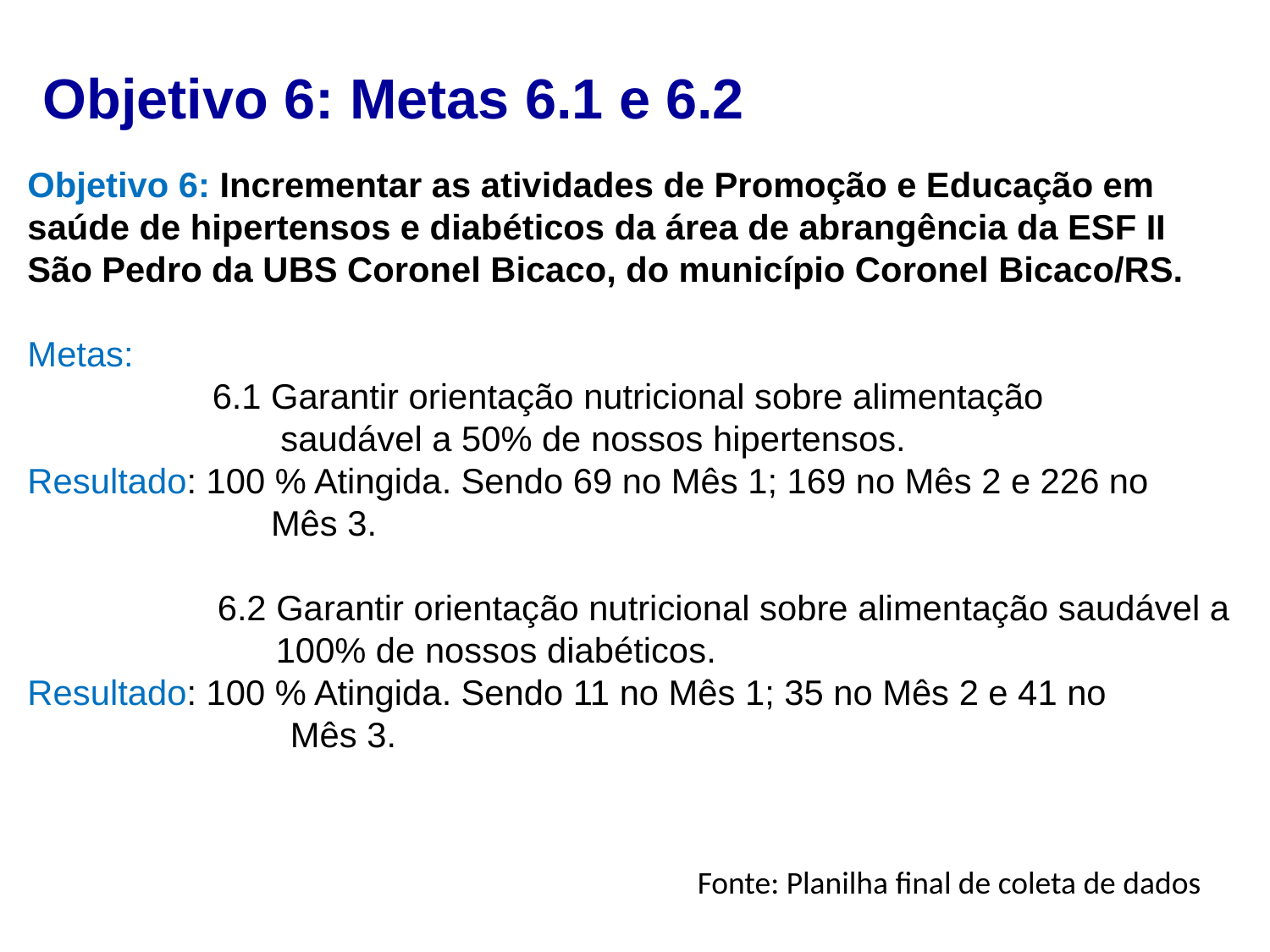

Objetivo 6: Metas 6.1 e 6.2
Objetivo 6: Incrementar as atividades de Promoção e Educação em saúde de hipertensos e diabéticos da área de abrangência da ESF II São Pedro da UBS Coronel Bicaco, do município Coronel Bicaco/RS.

Metas:
                   6.1 Garantir orientação nutricional sobre alimentação
                          saudável a 50% de nossos hipertensos.
Resultado: 100 % Atingida. Sendo 69 no Mês 1; 169 no Mês 2 e 226 no
                         Mês 3.

             6.2 Garantir orientação nutricional sobre alimentação saudável a
                   100% de nossos diabéticos.
Resultado: 100 % Atingida. Sendo 11 no Mês 1; 35 no Mês 2 e 41 no
                           Mês 3.

Fonte: Planilha final de coleta de dados